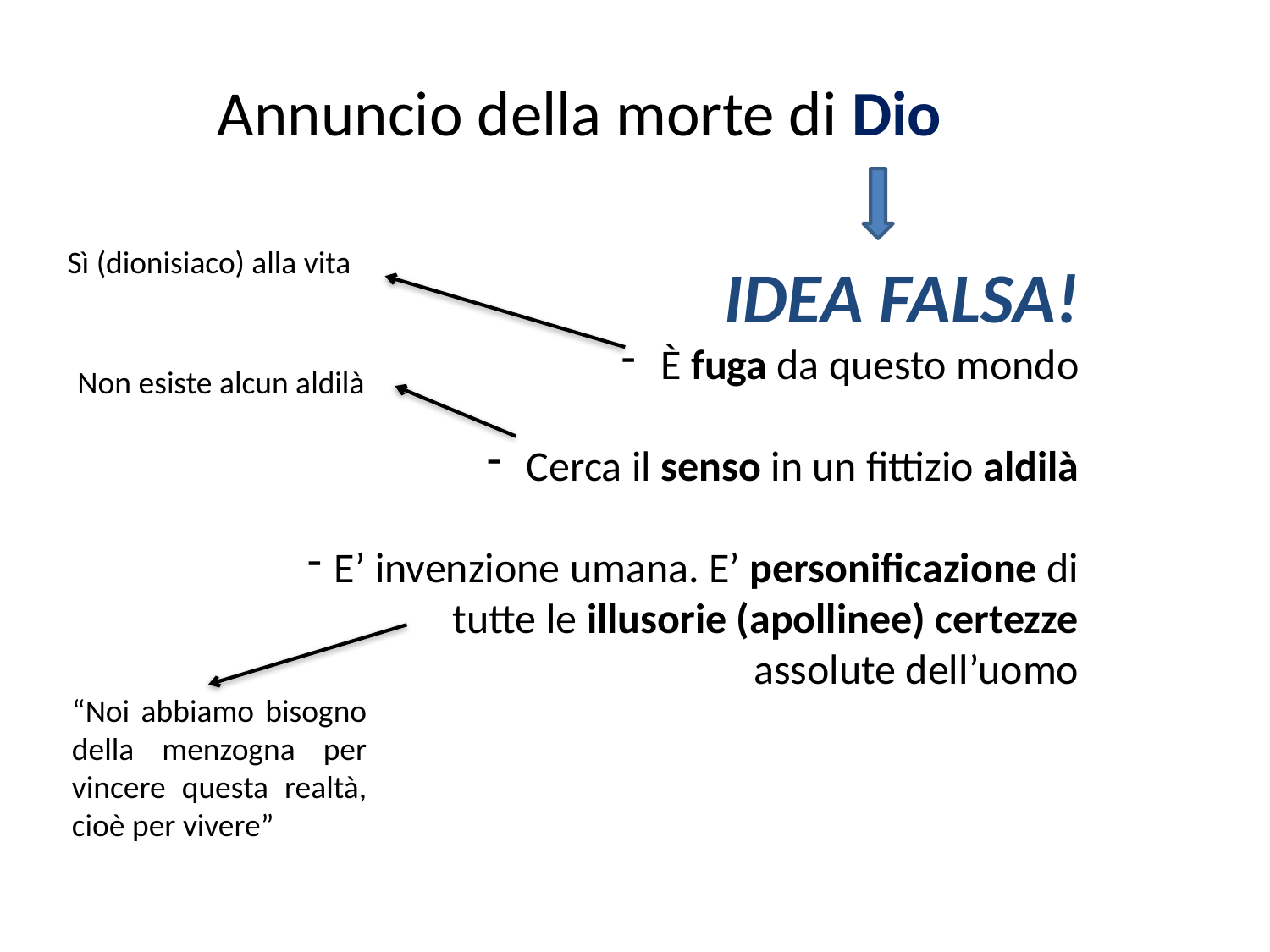

Annuncio della morte di Dio

Sì (dionisiaco) alla vita
IDEA FALSA!
 È fuga da questo mondo

 Cerca il senso in un fittizio aldilà

 E’ invenzione umana. E’ personificazione di tutte le illusorie (apollinee) certezze assolute dell’uomo
Non esiste alcun aldilà
“Noi abbiamo bisogno della menzogna per vincere questa realtà, cioè per vivere”